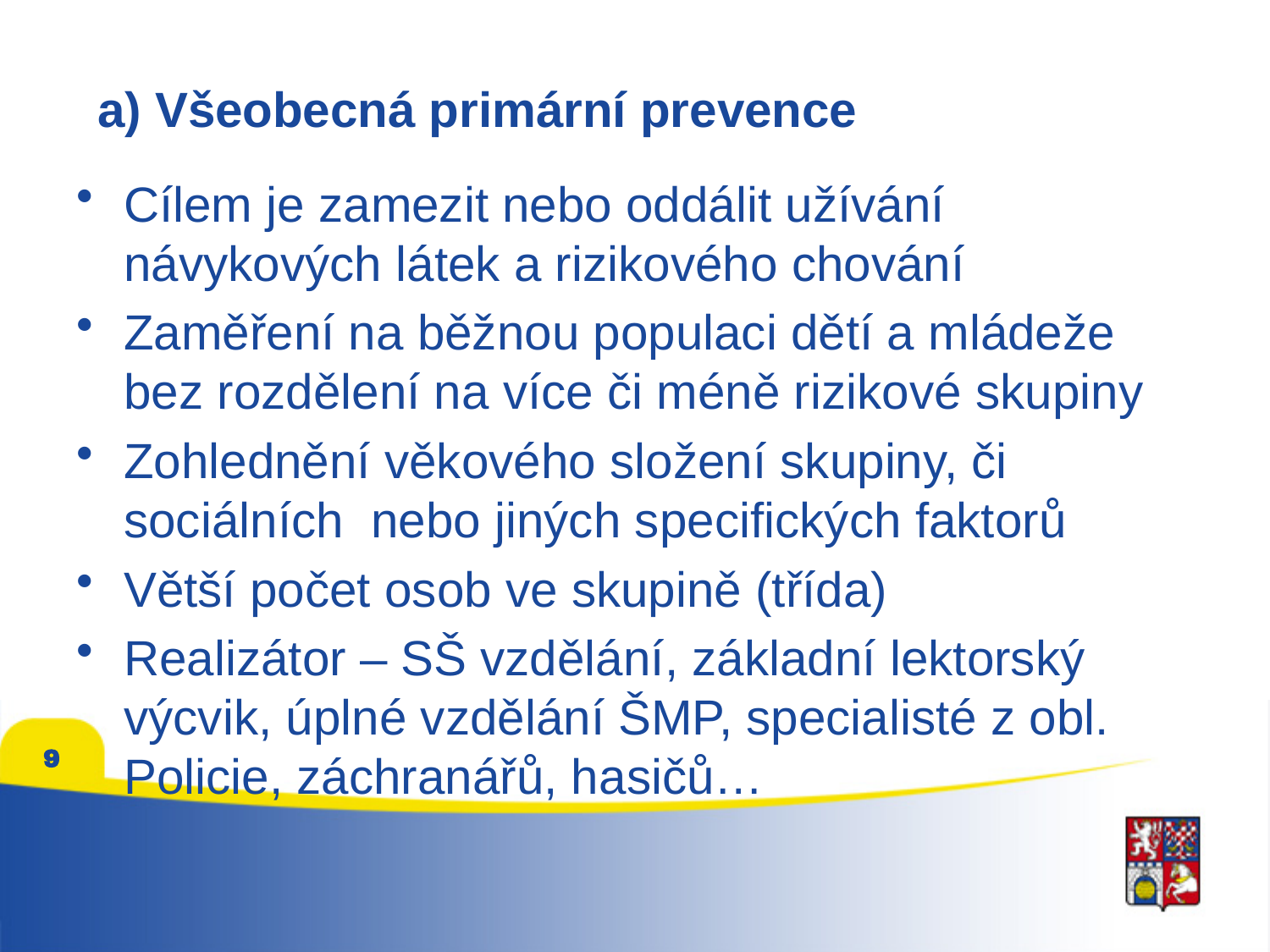

# a) Všeobecná primární prevence
Cílem je zamezit nebo oddálit užívání návykových látek a rizikového chování
Zaměření na běžnou populaci dětí a mládeže bez rozdělení na více či méně rizikové skupiny
Zohlednění věkového složení skupiny, či sociálních  nebo jiných specifických faktorů
Větší počet osob ve skupině (třída)
Realizátor – SŠ vzdělání, základní lektorský výcvik, úplné vzdělání ŠMP, specialisté z obl. Policie, záchranářů, hasičů…
9